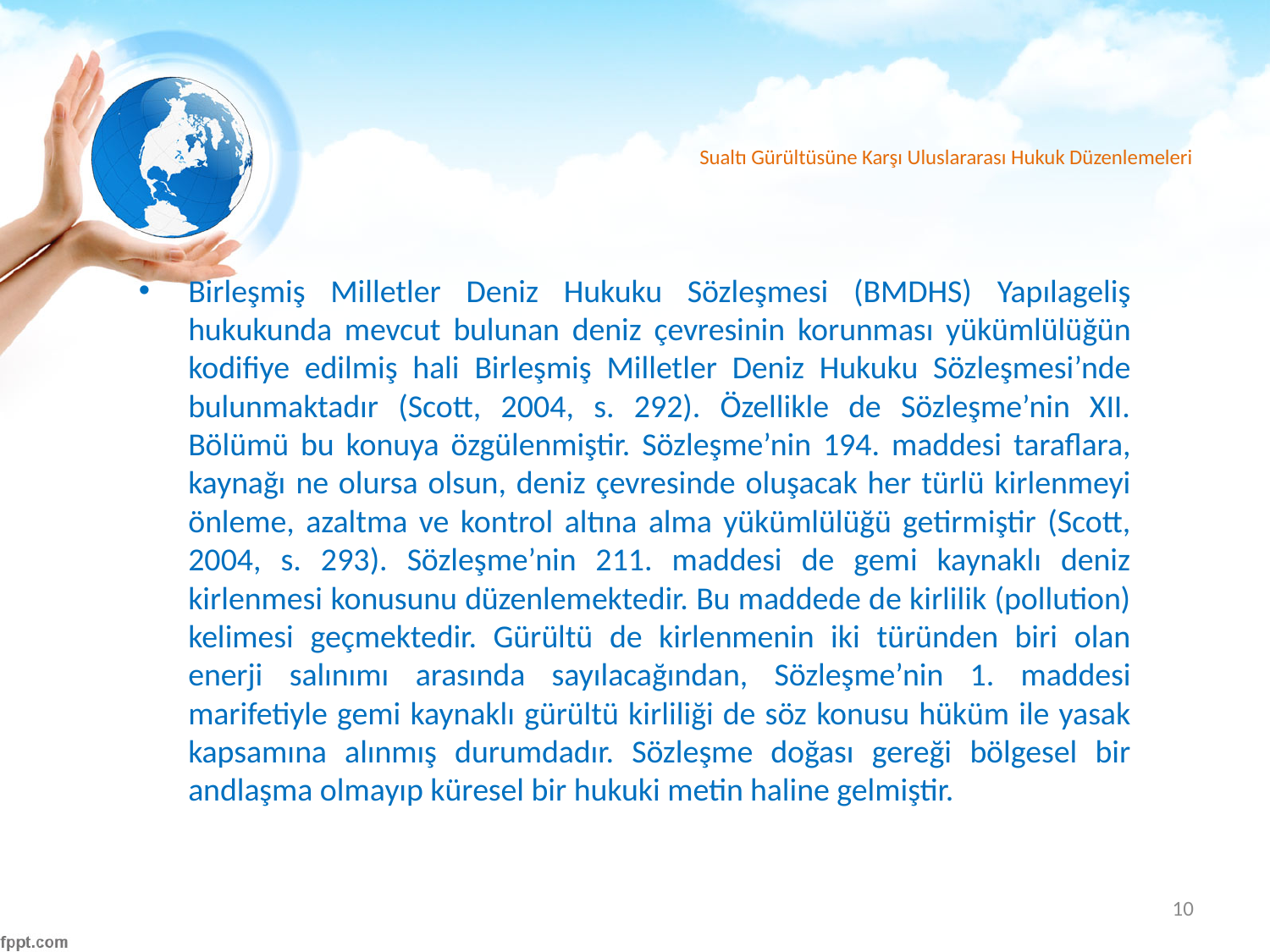

# Sualtı Gürültüsüne Karşı Uluslararası Hukuk Düzenlemeleri
Birleşmiş Milletler Deniz Hukuku Sözleşmesi (BMDHS) Yapılageliş hukukunda mevcut bulunan deniz çevresinin korunması yükümlülüğün kodifiye edilmiş hali Birleşmiş Milletler Deniz Hukuku Sözleşmesi’nde bulunmaktadır (Scott, 2004, s. 292). Özellikle de Sözleşme’nin XII. Bölümü bu konuya özgülenmiştir. Sözleşme’nin 194. maddesi taraflara, kaynağı ne olursa olsun, deniz çevresinde oluşacak her türlü kirlenmeyi önleme, azaltma ve kontrol altına alma yükümlülüğü getirmiştir (Scott, 2004, s. 293). Sözleşme’nin 211. maddesi de gemi kaynaklı deniz kirlenmesi konusunu düzenlemektedir. Bu maddede de kirlilik (pollution) kelimesi geçmektedir. Gürültü de kirlenmenin iki türünden biri olan enerji salınımı arasında sayılacağından, Sözleşme’nin 1. maddesi marifetiyle gemi kaynaklı gürültü kirliliği de söz konusu hüküm ile yasak kapsamına alınmış durumdadır. Sözleşme doğası gereği bölgesel bir andlaşma olmayıp küresel bir hukuki metin haline gelmiştir.

10